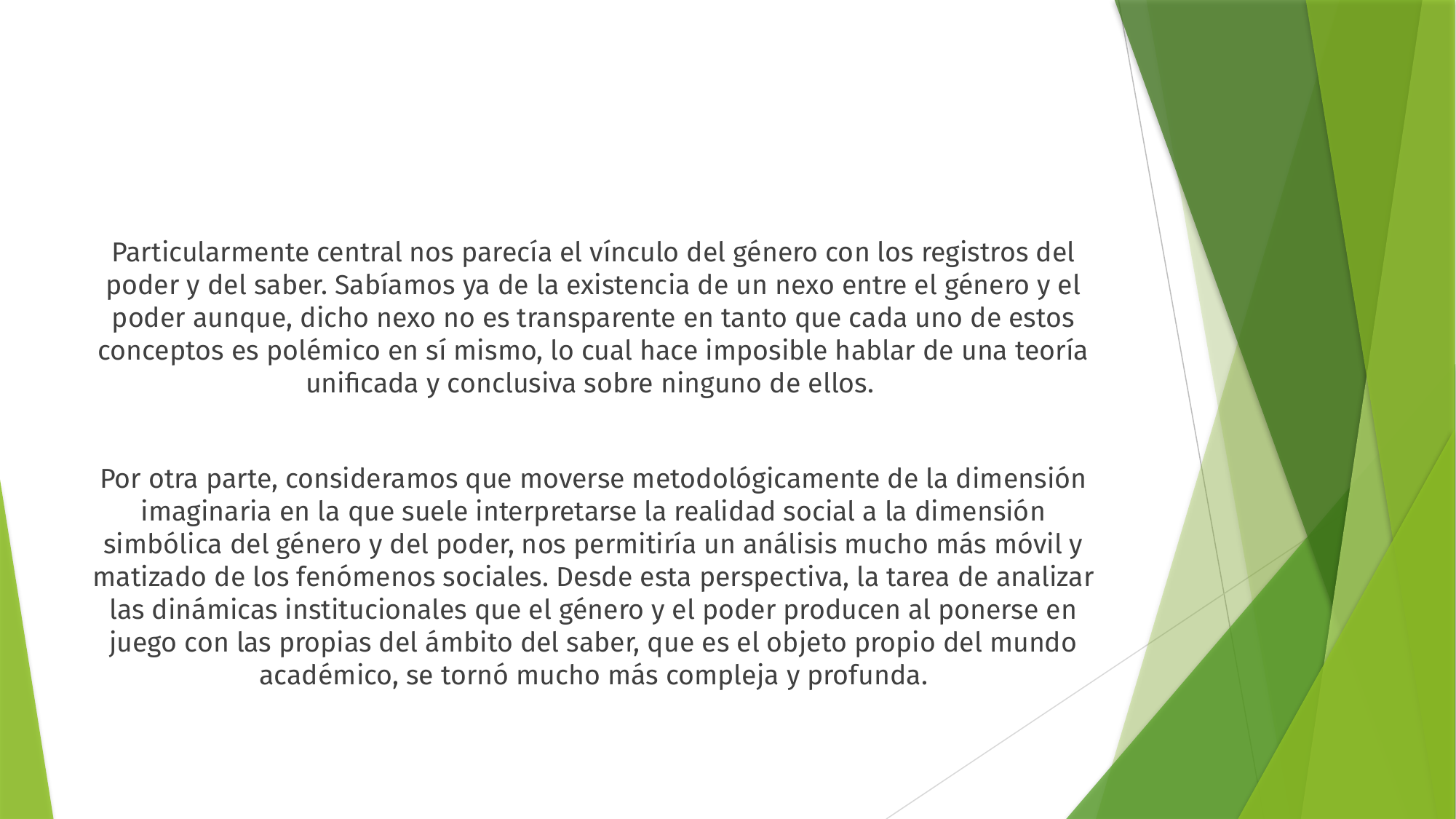

Particularmente central nos parecía el vínculo del género con los registros del poder y del saber. Sabíamos ya de la existencia de un nexo entre el género y el poder aunque, dicho nexo no es transparente en tanto que cada uno de estos conceptos es polémico en sí mismo, lo cual hace imposible hablar de una teoría unificada y conclusiva sobre ninguno de ellos.

Por otra parte, consideramos que moverse metodológicamente de la dimensión imaginaria en la que suele interpretarse la realidad social a la dimensión simbólica del género y del poder, nos permitiría un análisis mucho más móvil y matizado de los fenómenos sociales. Desde esta perspectiva, la tarea de analizar las dinámicas institucionales que el género y el poder producen al ponerse en juego con las propias del ámbito del saber, que es el objeto propio del mundo académico, se tornó mucho más compleja y profunda.